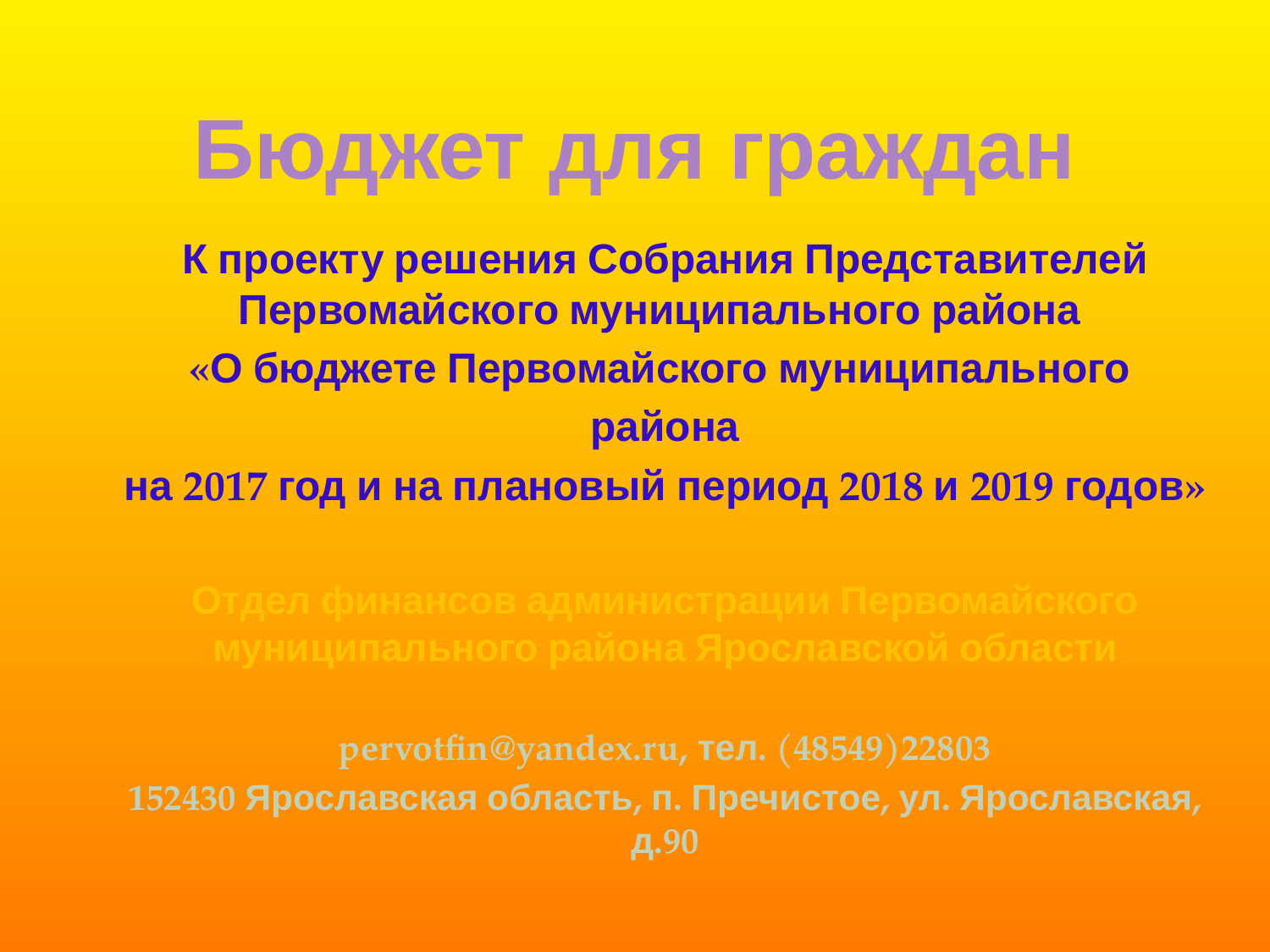

# Бюджет для граждан
К проекту решения Собрания Представителей Первомайского муниципального района
«О бюджете Первомайского муниципального
района
на 2017 год и на плановый период 2018 и 2019 годов»

Отдел финансов администрации Первомайского муниципального района Ярославской области

pervotfin@yandex.ru, тел. (48549)22803
152430 Ярославская область, п. Пречистое, ул. Ярославская, д.90